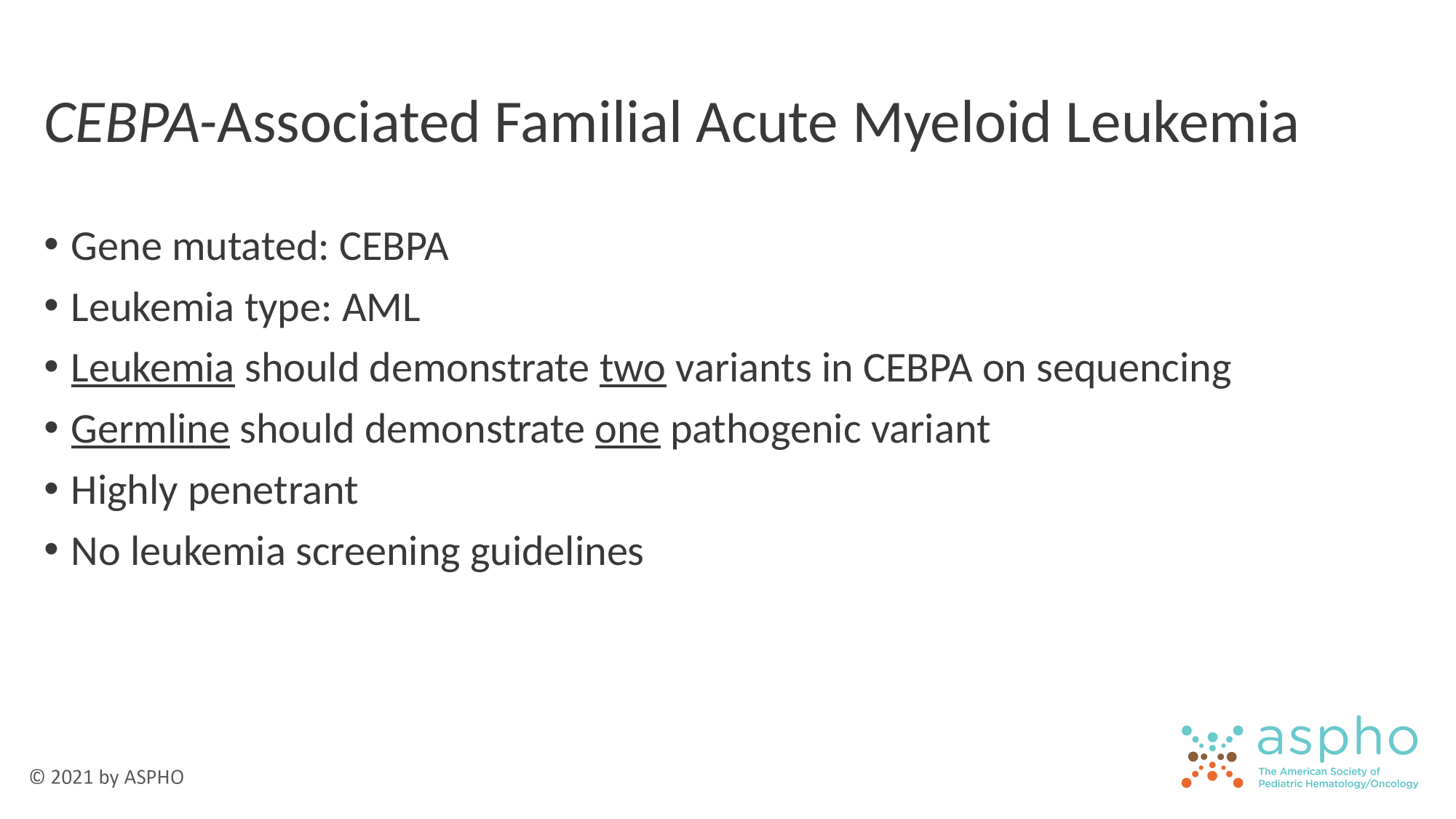

# CEBPA-Associated Familial Acute Myeloid Leukemia
Gene mutated: CEBPA
Leukemia type: AML
Leukemia should demonstrate two variants in CEBPA on sequencing
Germline should demonstrate one pathogenic variant
Highly penetrant
No leukemia screening guidelines